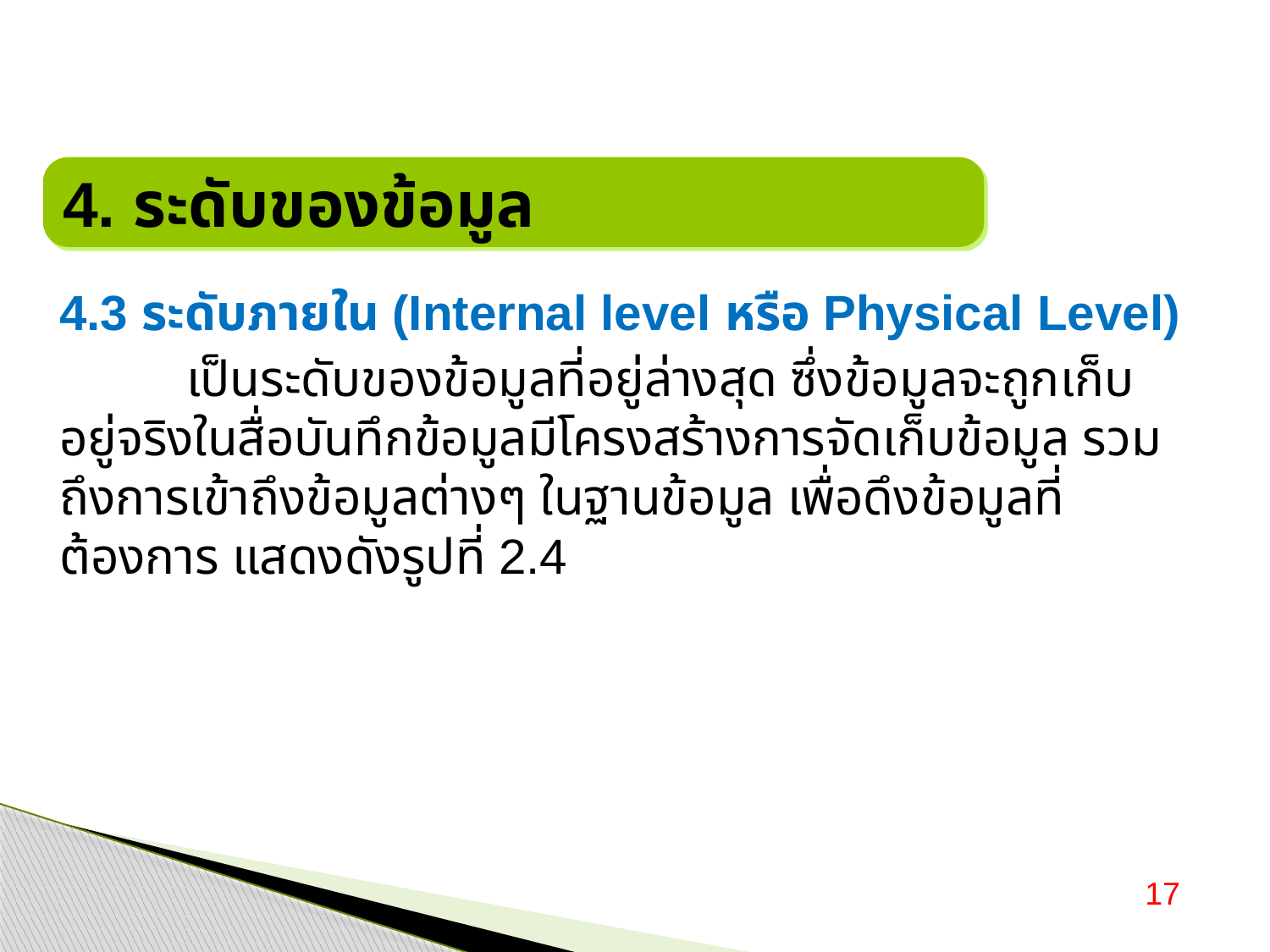

4. ระดับของข้อมูล
4.3 ระดับภายใน (Internal level หรือ Physical Level)
	เป็นระดับของข้อมูลที่อยู่ล่างสุด ซึ่งข้อมูลจะถูกเก็บอยู่จริงในสื่อบันทึกข้อมูลมีโครงสร้างการจัดเก็บข้อมูล รวมถึงการเข้าถึงข้อมูลต่างๆ ในฐานข้อมูล เพื่อดึงข้อมูลที่ต้องการ แสดงดังรูปที่ 2.4
17